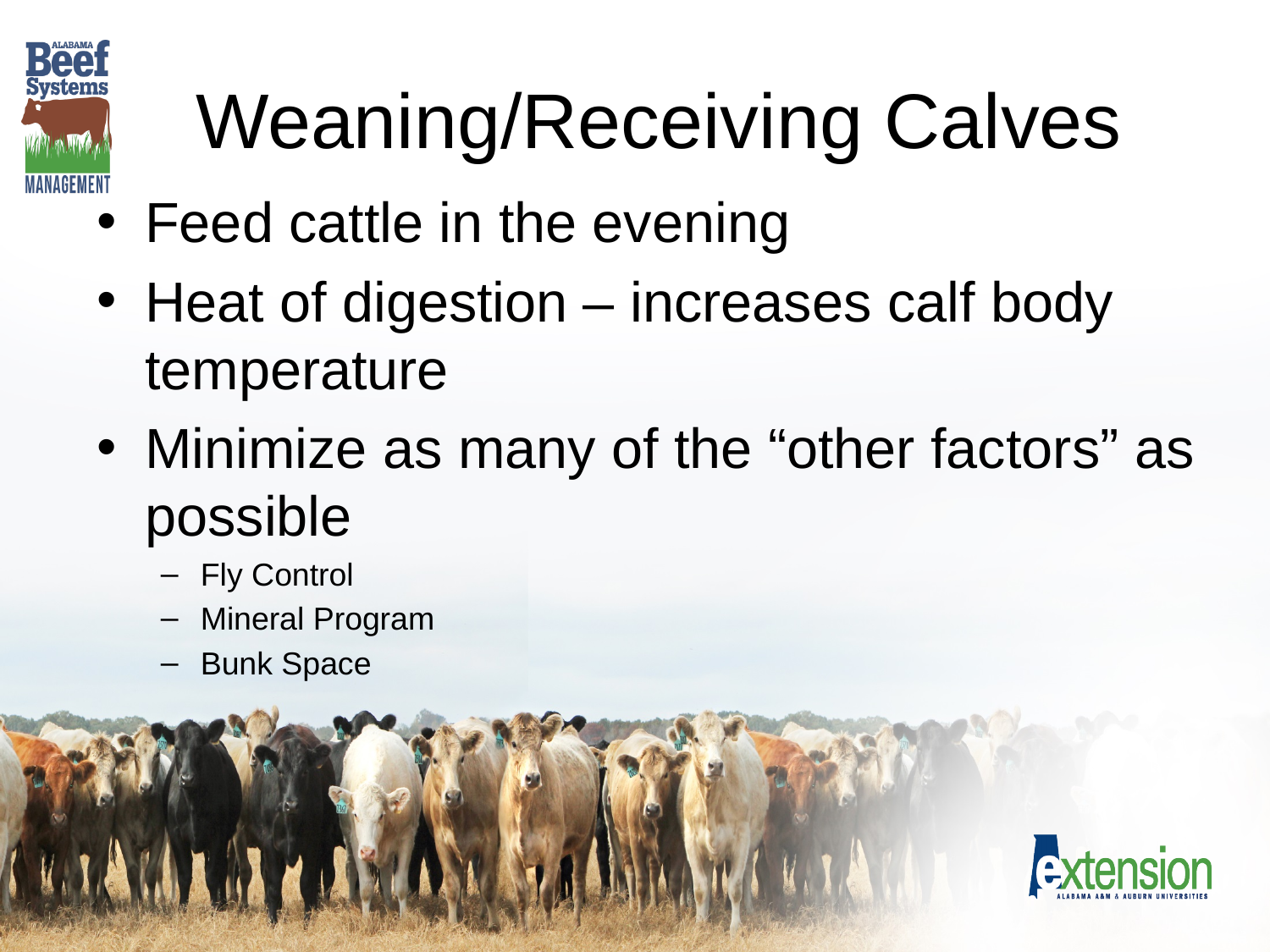

# Weaning/Receiving Calves
Feed cattle in the evening
Heat of digestion – increases calf body temperature
Minimize as many of the “other factors” as possible
Fly Control
Mineral Program
Bunk Space